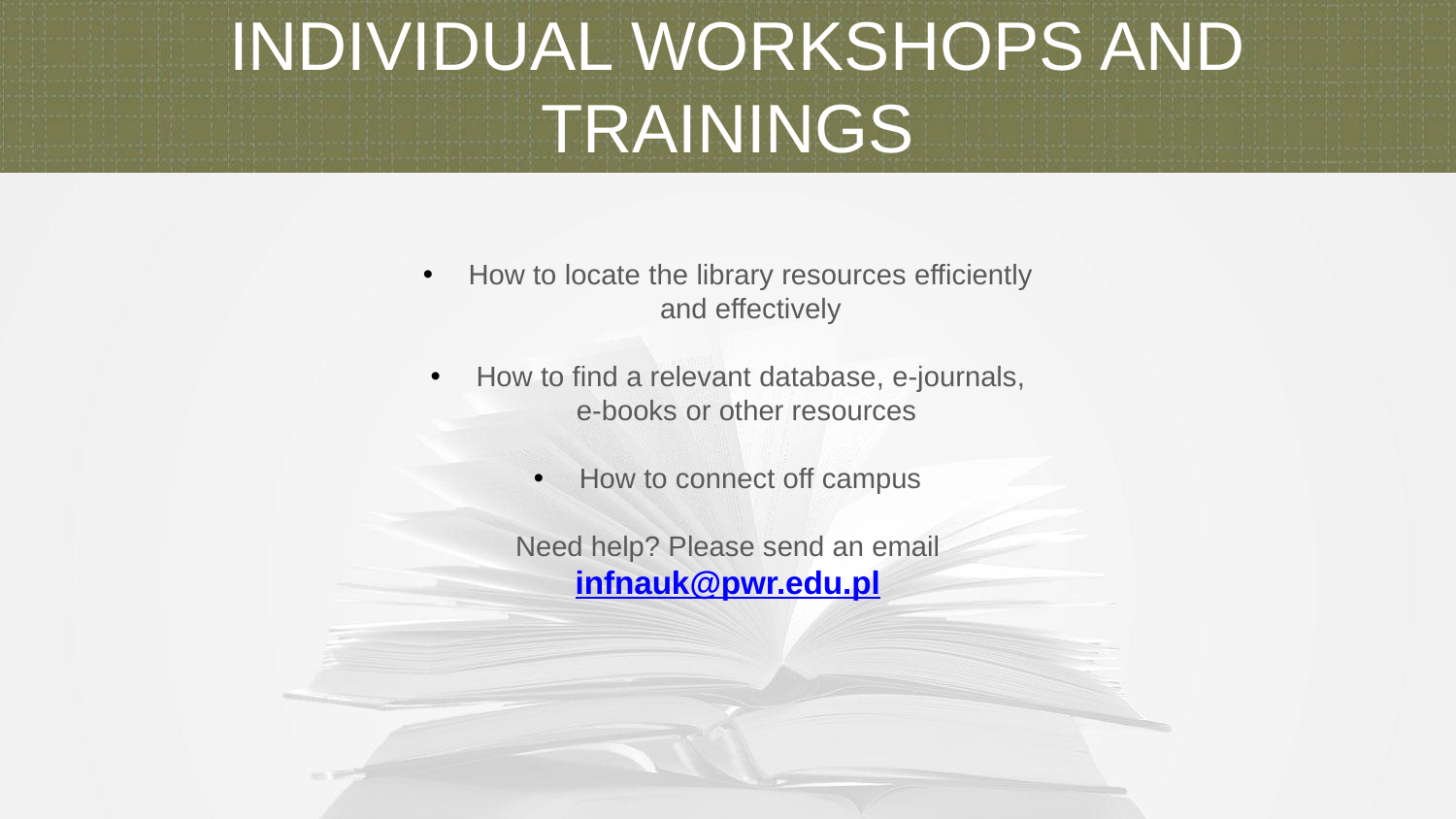

INDIVIDUAL WORKSHOPS AND TRAININGS
How to locate the library resources efficiently and effectively

How to find a relevant database, e-journals, e-books or other resources

How to connect off campus

Need help? Please send an email
infnauk@pwr.edu.pl